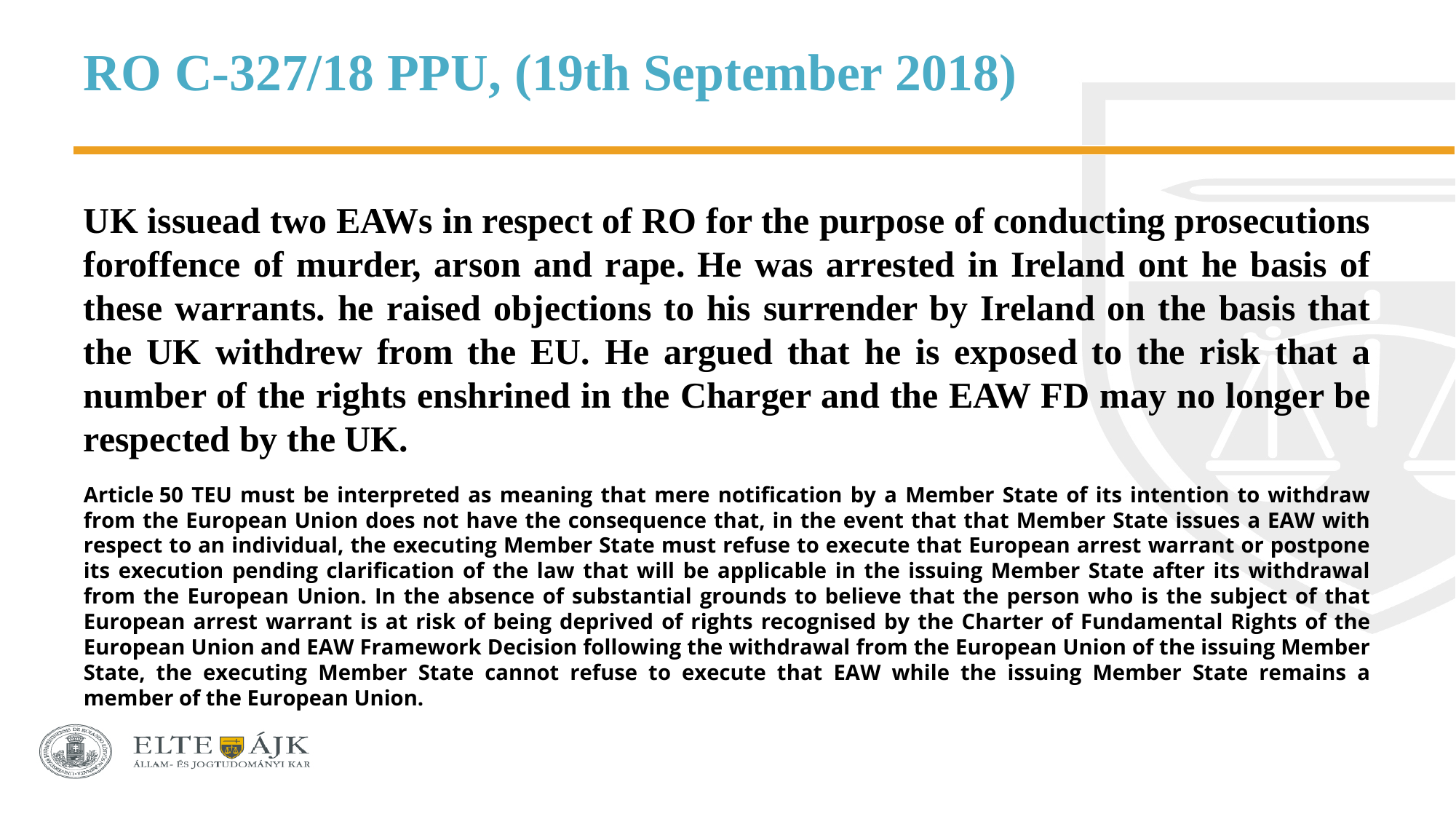

# RO C‑327/18 PPU, (19th September 2018)
UK issuead two EAWs in respect of RO for the purpose of conducting prosecutions foroffence of murder, arson and rape. He was arrested in Ireland ont he basis of these warrants. he raised objections to his surrender by Ireland on the basis that the UK withdrew from the EU. He argued that he is exposed to the risk that a number of the rights enshrined in the Charger and the EAW FD may no longer be respected by the UK.
Article 50 TEU must be interpreted as meaning that mere notification by a Member State of its intention to withdraw from the European Union does not have the consequence that, in the event that that Member State issues a EAW with respect to an individual, the executing Member State must refuse to execute that European arrest warrant or postpone its execution pending clarification of the law that will be applicable in the issuing Member State after its withdrawal from the European Union. In the absence of substantial grounds to believe that the person who is the subject of that European arrest warrant is at risk of being deprived of rights recognised by the Charter of Fundamental Rights of the European Union and EAW Framework Decision following the withdrawal from the European Union of the issuing Member State, the executing Member State cannot refuse to execute that EAW while the issuing Member State remains a member of the European Union.